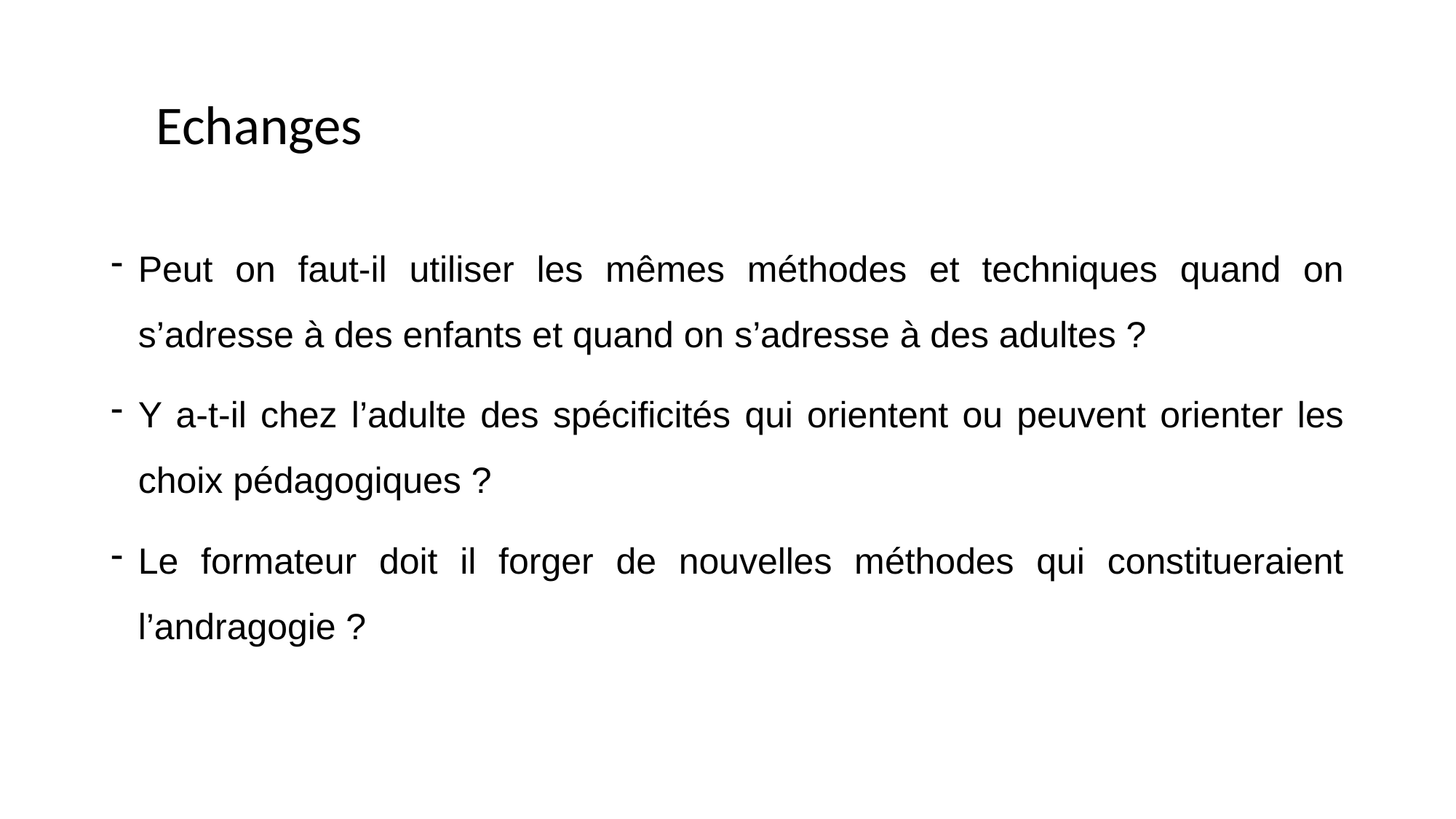

# Echanges
Peut on faut-il utiliser les mêmes méthodes et techniques quand on s’adresse à des enfants et quand on s’adresse à des adultes ?
Y a-t-il chez l’adulte des spécificités qui orientent ou peuvent orienter les choix pédagogiques ?
Le formateur doit il forger de nouvelles méthodes qui constitueraient l’andragogie ?